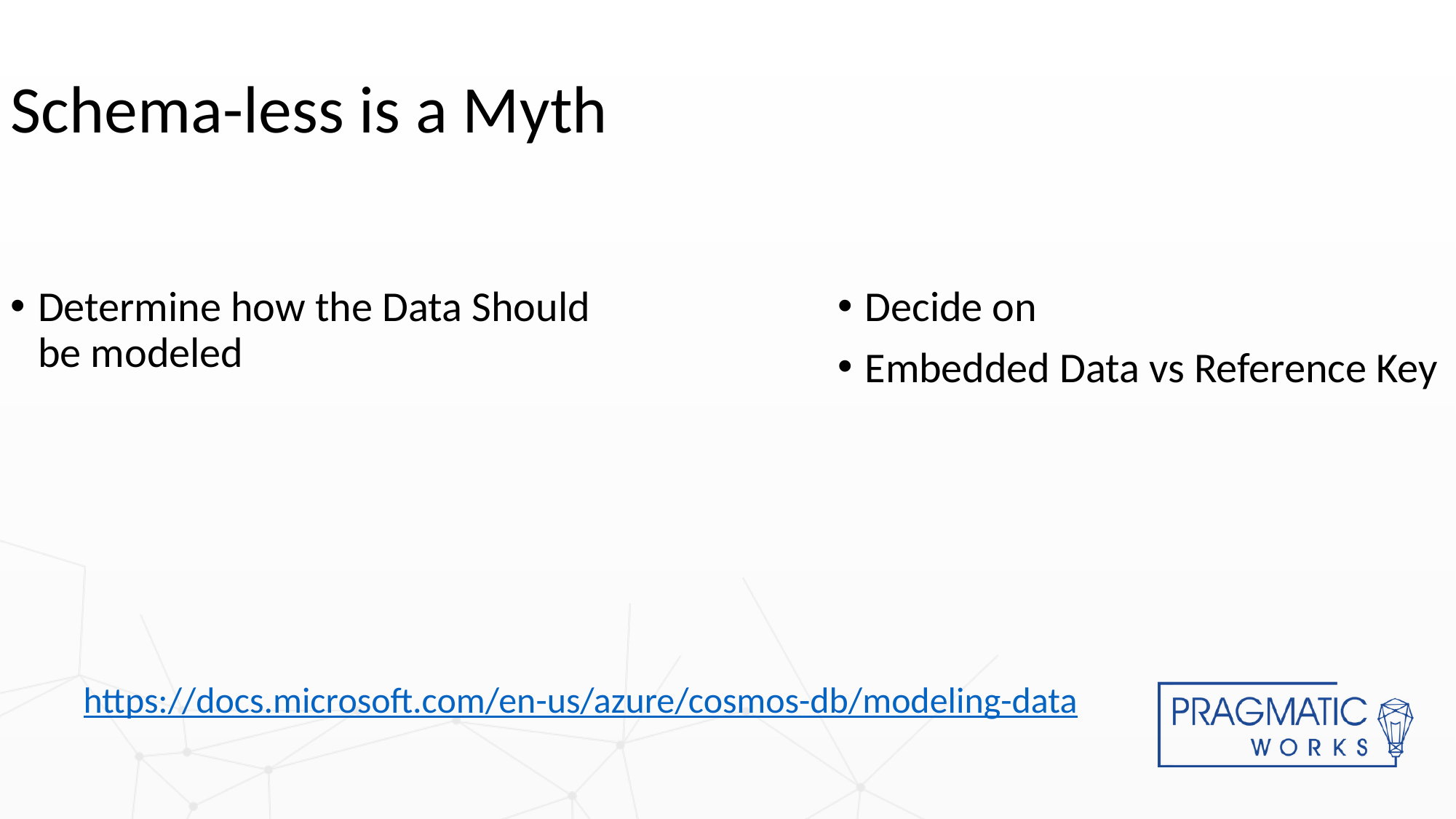

Schema-less is a Myth
Determine how the Data Should be modeled
Decide on
Embedded Data vs Reference Key
https://docs.microsoft.com/en-us/azure/cosmos-db/modeling-data